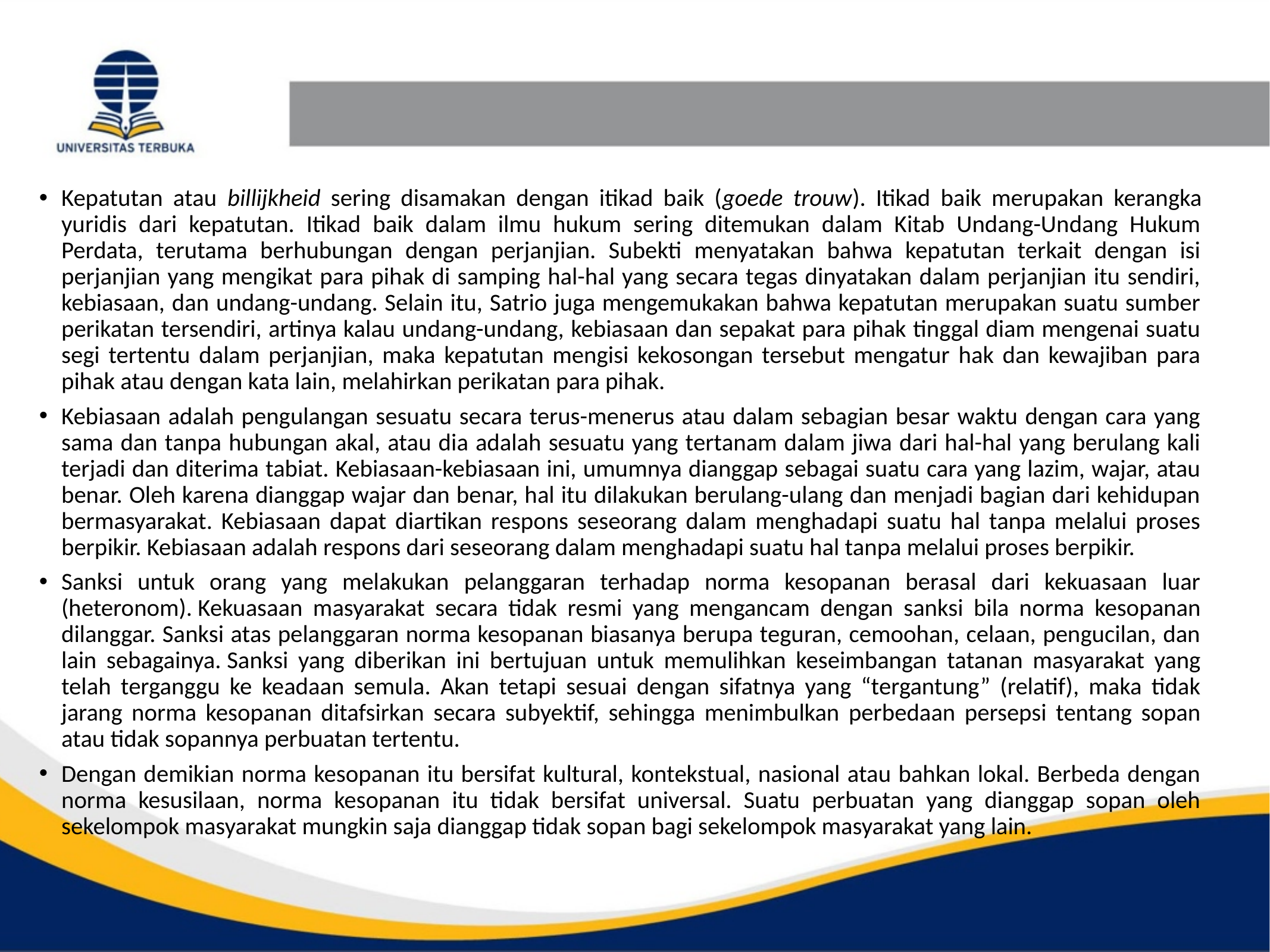

Kepatutan atau billijkheid sering disamakan dengan itikad baik (goede trouw). Itikad baik merupakan kerangka yuridis dari kepatutan. Itikad baik dalam ilmu hukum sering ditemukan dalam Kitab Undang-Undang Hukum Perdata, terutama berhubungan dengan perjanjian. Subekti menyatakan bahwa kepatutan terkait dengan isi perjanjian yang mengikat para pihak di samping hal-hal yang secara tegas dinyatakan dalam perjanjian itu sendiri, kebiasaan, dan undang-undang. Selain itu, Satrio juga mengemukakan bahwa kepatutan merupakan suatu sumber perikatan tersendiri, artinya kalau undang-undang, kebiasaan dan sepakat para pihak tinggal diam mengenai suatu segi tertentu dalam perjanjian, maka kepatutan mengisi kekosongan tersebut mengatur hak dan kewajiban para pihak atau dengan kata lain, melahirkan perikatan para pihak.
Kebiasaan adalah pengulangan sesuatu secara terus-menerus atau dalam sebagian besar waktu dengan cara yang sama dan tanpa hubungan akal, atau dia adalah sesuatu yang tertanam dalam jiwa dari hal-hal yang berulang kali terjadi dan diterima tabiat. Kebiasaan-kebiasaan ini, umumnya dianggap sebagai suatu cara yang lazim, wajar, atau benar. Oleh karena dianggap wajar dan benar, hal itu dilakukan berulang-ulang dan menjadi bagian dari kehidupan bermasyarakat. Kebiasaan dapat diartikan respons seseorang dalam menghadapi suatu hal tanpa melalui proses berpikir. Kebiasaan adalah respons dari seseorang dalam menghadapi suatu hal tanpa melalui proses berpikir.
Sanksi untuk orang yang melakukan pelanggaran terhadap norma kesopanan berasal dari kekuasaan luar (heteronom). Kekuasaan masyarakat secara tidak resmi yang mengancam dengan sanksi bila norma kesopanan dilanggar. Sanksi atas pelanggaran norma kesopanan biasanya berupa teguran, cemoohan, celaan, pengucilan, dan lain sebagainya. Sanksi yang diberikan ini bertujuan untuk memulihkan keseimbangan tatanan masyarakat yang telah terganggu ke keadaan semula. Akan tetapi sesuai dengan sifatnya yang “tergantung” (relatif), maka tidak jarang norma kesopanan ditafsirkan secara subyektif, sehingga menimbulkan perbedaan persepsi tentang sopan atau tidak sopannya perbuatan tertentu.
Dengan demikian norma kesopanan itu bersifat kultural, kontekstual, nasional atau bahkan lokal. Berbeda dengan norma kesusilaan, norma kesopanan itu tidak bersifat universal. Suatu perbuatan yang dianggap sopan oleh sekelompok masyarakat mungkin saja dianggap tidak sopan bagi sekelompok masyarakat yang lain.